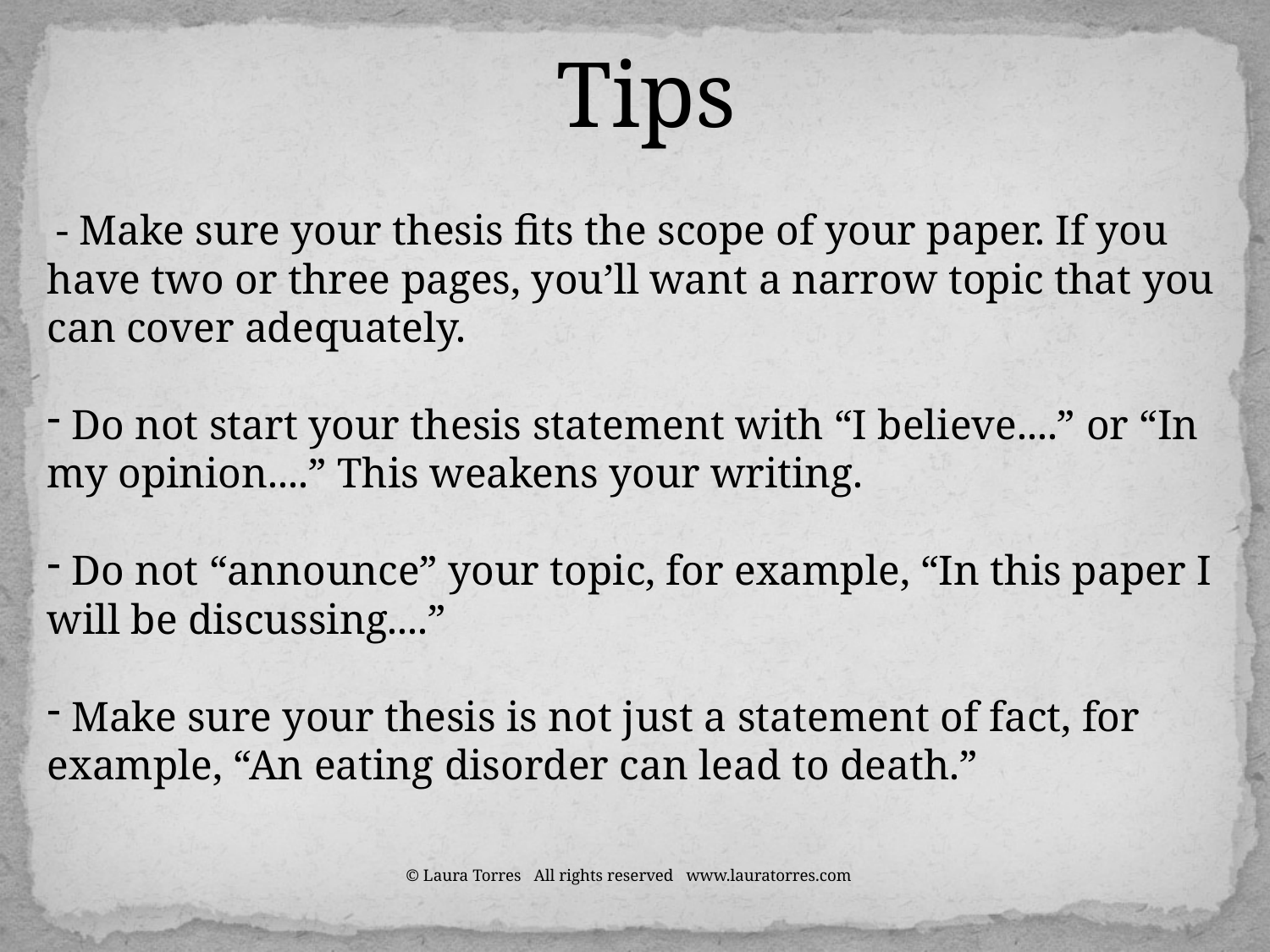

Tips
 - Make sure your thesis fits the scope of your paper. If you have two or three pages, you’ll want a narrow topic that you can cover adequately.

 Do not start your thesis statement with “I believe....” or “In my opinion....” This weakens your writing.

 Do not “announce” your topic, for example, “In this paper I will be discussing....”

 Make sure your thesis is not just a statement of fact, for example, “An eating disorder can lead to death.”
© Laura Torres   All rights reserved   www.lauratorres.com